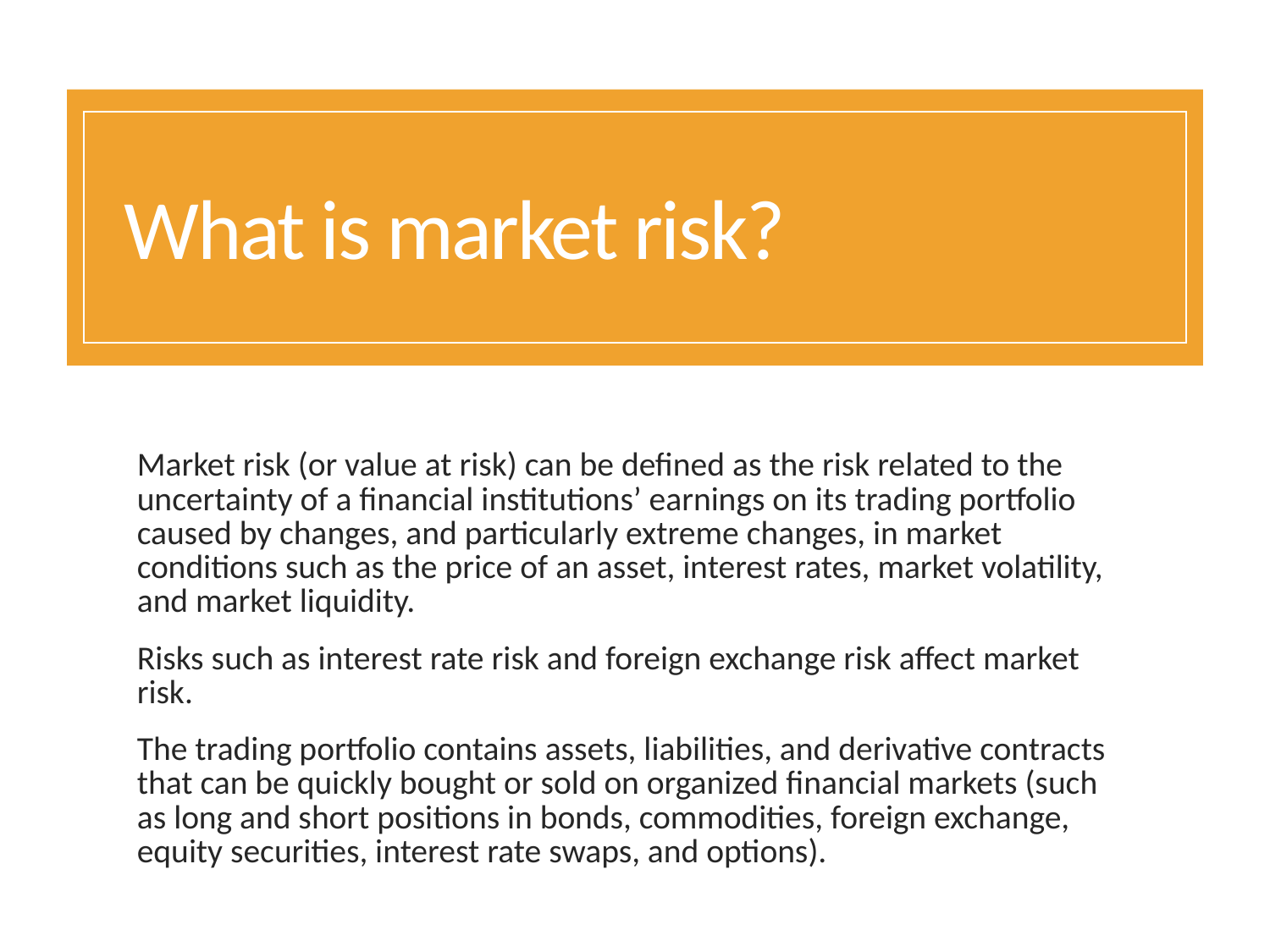

# What is market risk?
Market risk (or value at risk) can be defined as the risk related to the uncertainty of a financial institutions’ earnings on its trading portfolio caused by changes, and particularly extreme changes, in market conditions such as the price of an asset, interest rates, market volatility, and market liquidity.
Risks such as interest rate risk and foreign exchange risk affect market risk.
The trading portfolio contains assets, liabilities, and derivative contracts that can be quickly bought or sold on organized financial markets (such as long and short positions in bonds, commodities, foreign exchange, equity securities, interest rate swaps, and options).